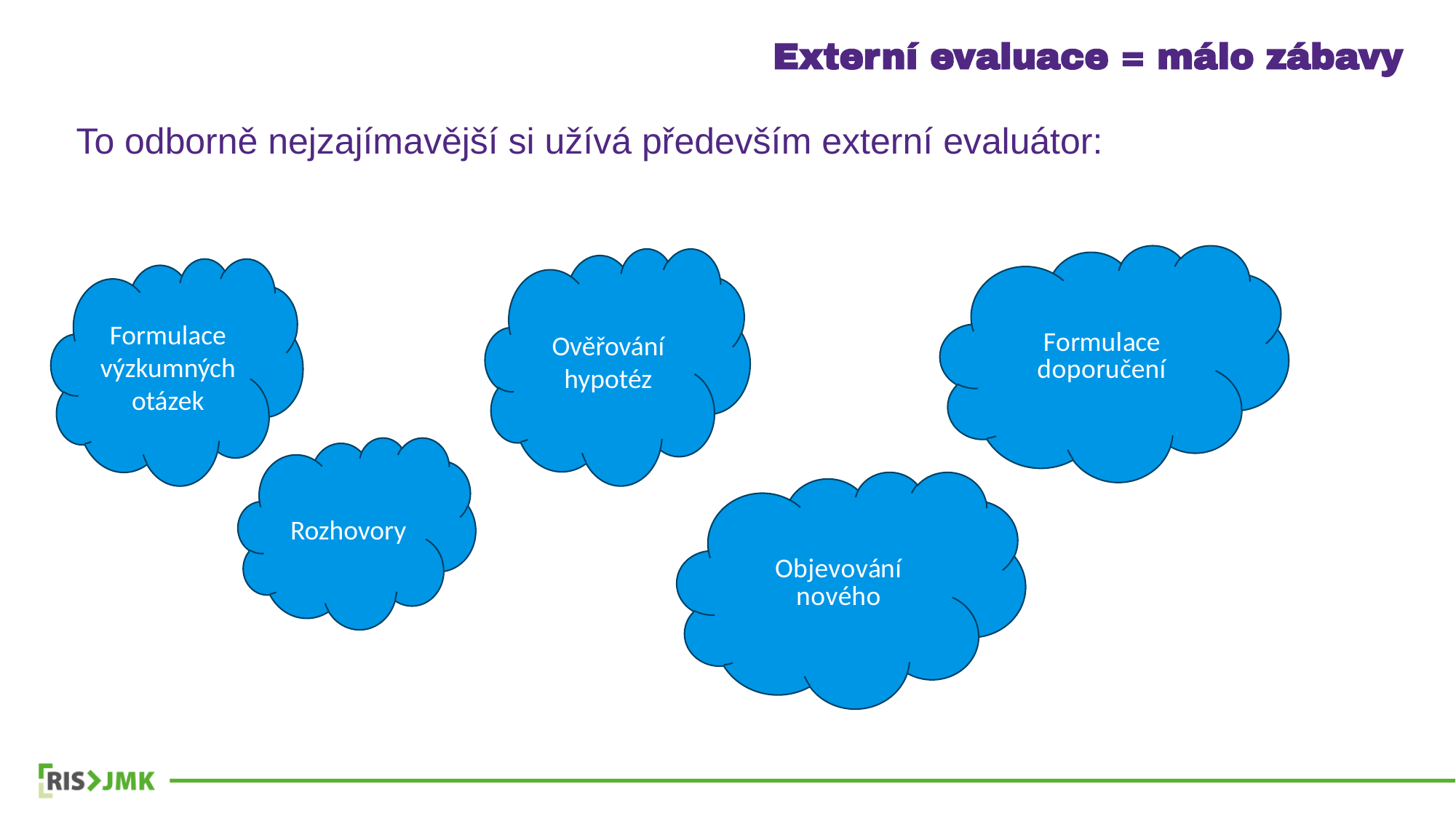

# Externí evaluace = málo zábavy

### Chart

| Category |
|---|
To odborně nejzajímavější si užívá především externí evaluátor:
Ověřování hypotéz
Formulace výzkumných otázek
Rozhovory